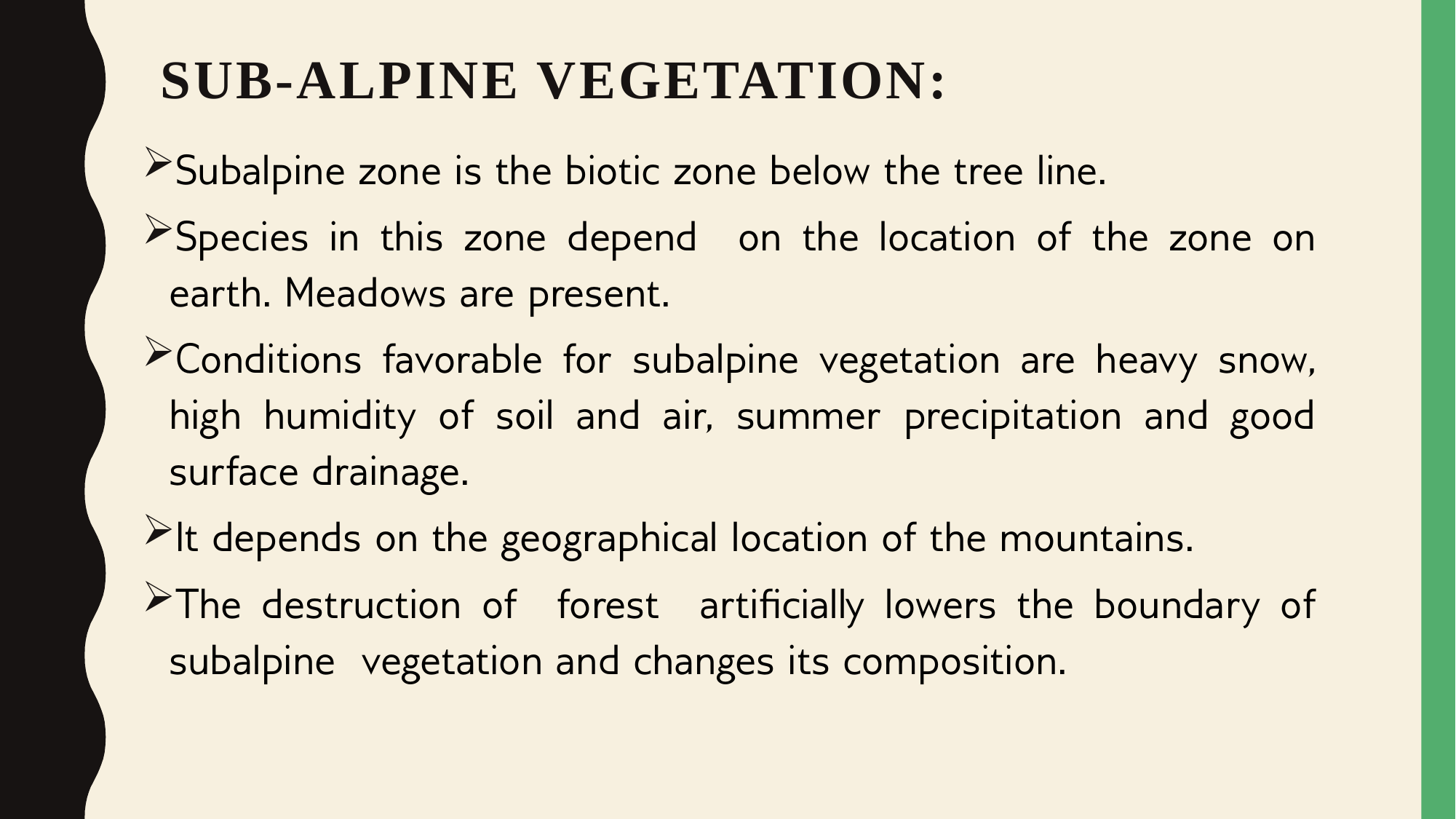

# SUB-ALPINE VEGETATION:
Subalpine zone is the biotic zone below the tree line.
Species in this zone depend  on the location of the zone on earth. Meadows are present.
Conditions favorable for subalpine vegetation are heavy snow, high humidity of soil and air, summer precipitation and good surface drainage.
It depends on the geographical location of the mountains.
The destruction of  forest  artificially lowers the boundary of subalpine  vegetation and changes its composition.